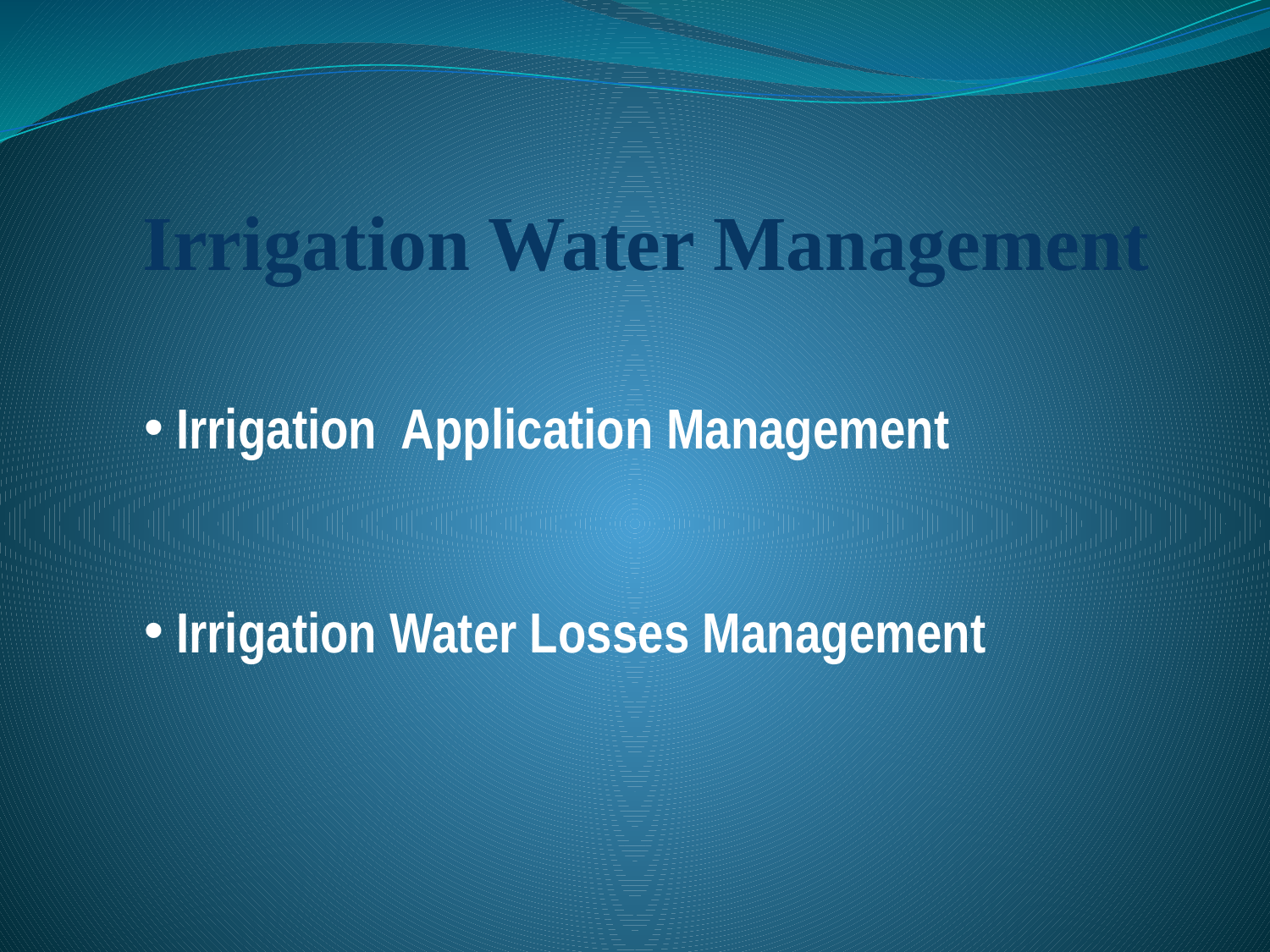

# Irrigation Water Management
 Irrigation  Application Management

 Irrigation Water Losses Management